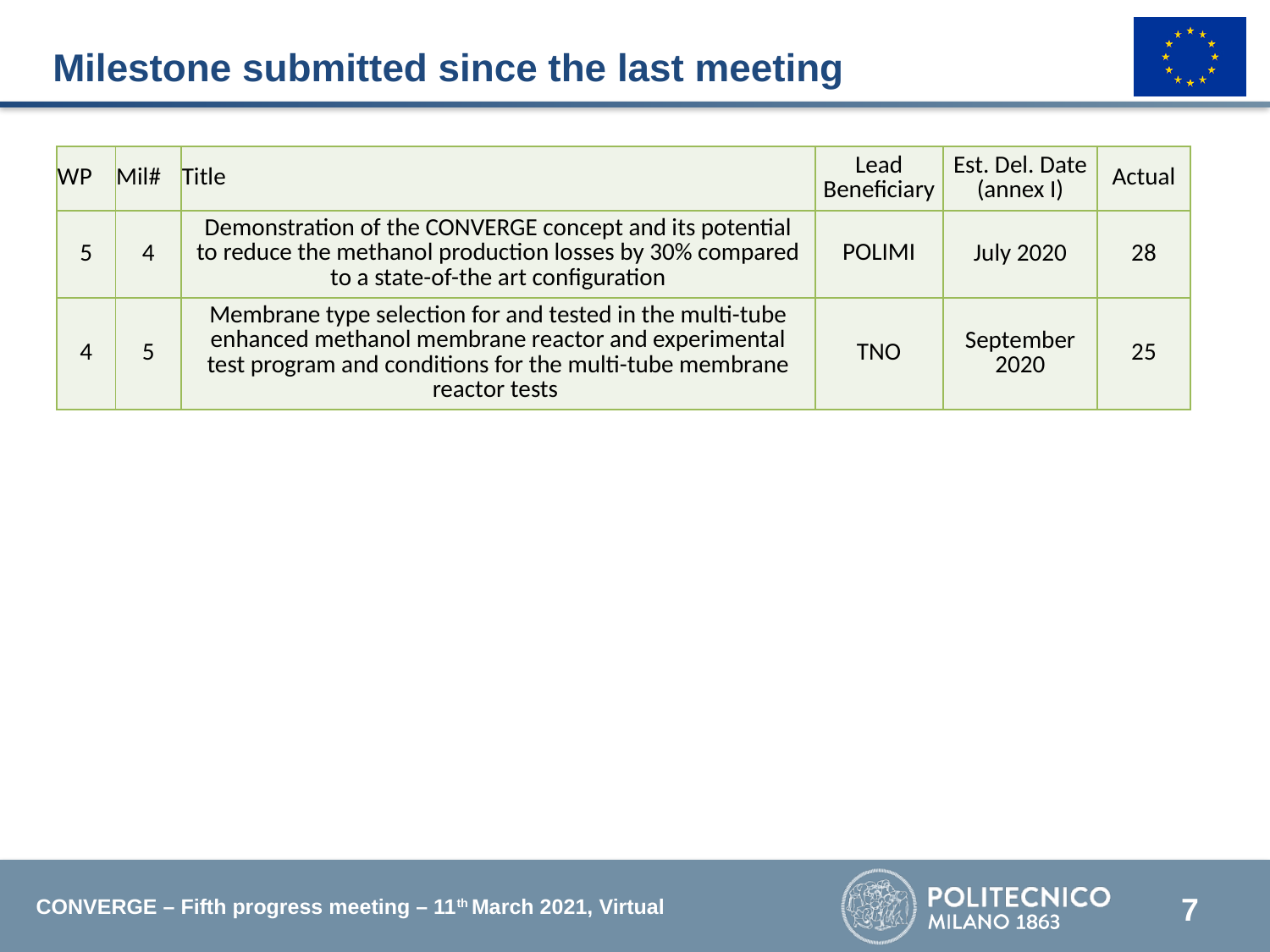

# Milestone submitted since the last meeting

| WP | Mil# | Title | Lead Beneficiary | Est. Del. Date (annex I) | Actual |
| --- | --- | --- | --- | --- | --- |
| 5 | 4 | Demonstration of the CONVERGE concept and its potential to reduce the methanol production losses by 30% compared to a state-of-the art configuration | POLIMI | July 2020 | 28 |
| 4 | 5 | Membrane type selection for and tested in the multi-tube enhanced methanol membrane reactor and experimental test program and conditions for the multi-tube membrane reactor tests | TNO | September 2020 | 25 |